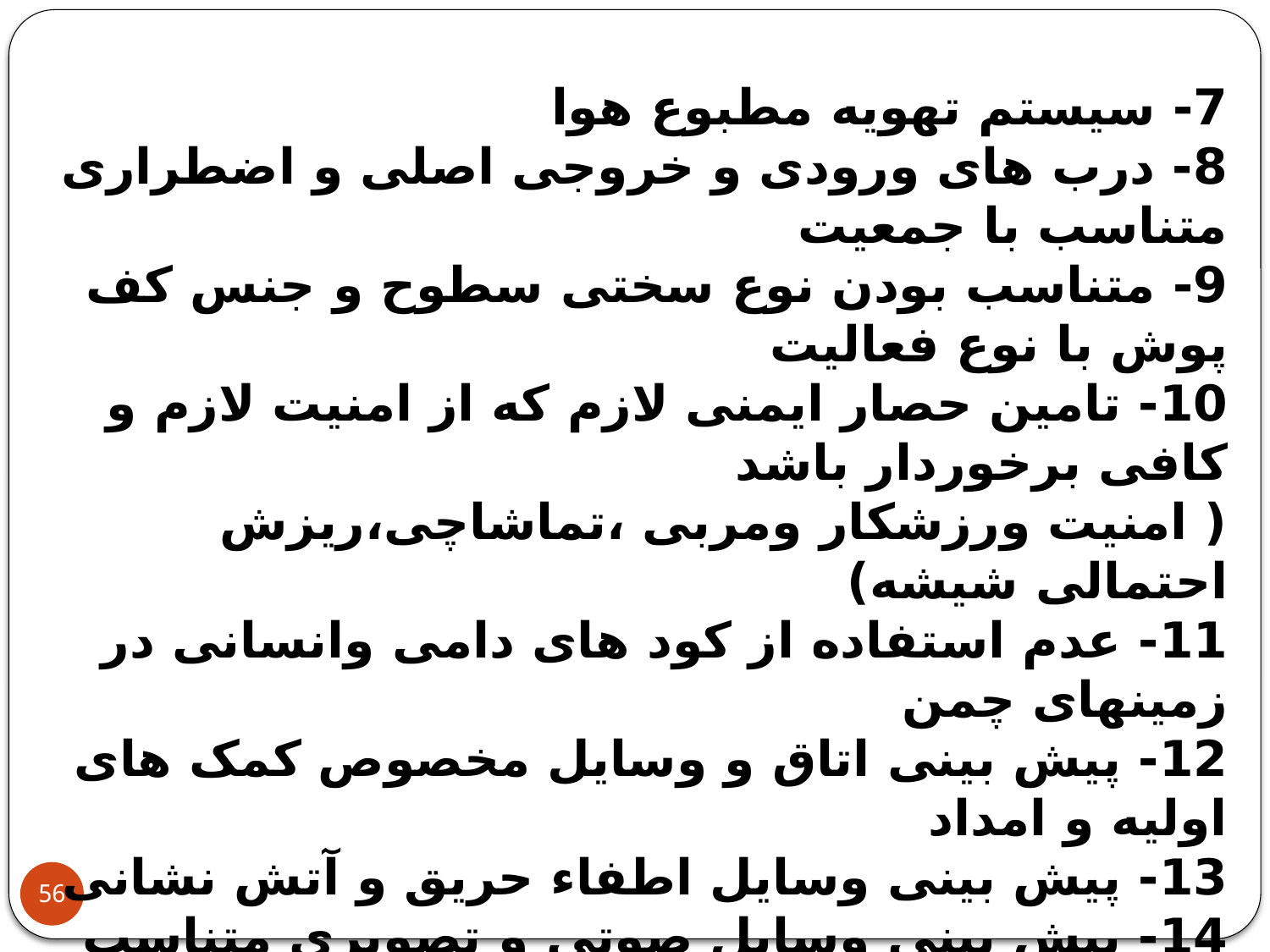

7- سیستم تهویه مطبوع هوا
8- درب های ورودی و خروجی اصلی و اضطراری متناسب با جمعیت
9- متناسب بودن نوع سختی سطوح و جنس کف پوش با نوع فعالیت
10- تامین حصار ایمنی لازم که از امنیت لازم و کافی برخوردار باشد
( امنیت ورزشکار ومربی ،تماشاچی،ریزش احتمالی شیشه)
11- عدم استفاده از کود های دامی وانسانی در زمینهای چمن
12- پیش بینی اتاق و وسایل مخصوص کمک های اولیه و امداد
13- پیش بینی وسایل اطفاء حریق و آتش نشانی
14- پیش بینی وسایل صوتی و تصویری متناسب با فضا
56